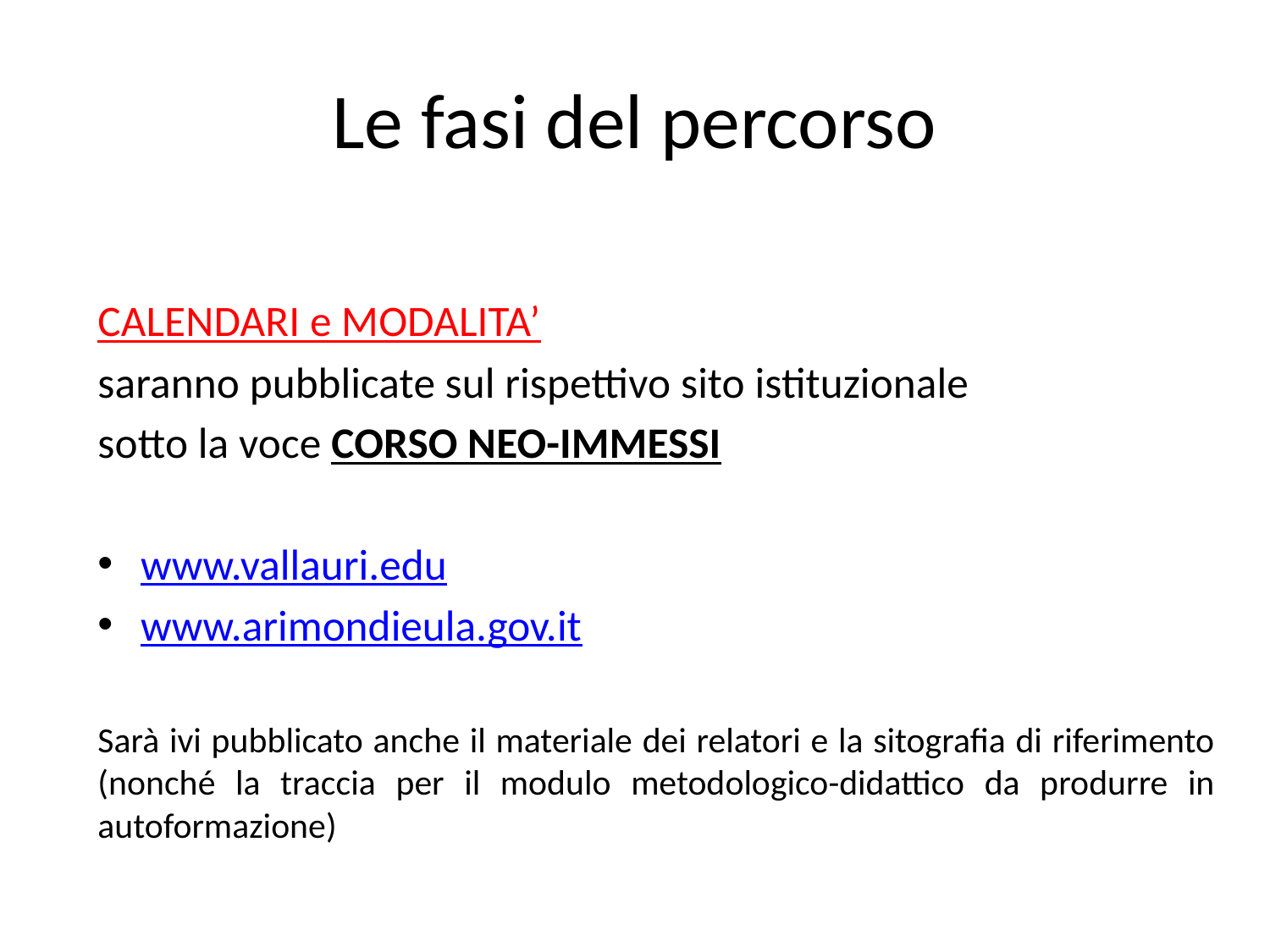

# Le fasi del percorso

CALENDARI e MODALITA’
saranno pubblicate sul rispettivo sito istituzionale
sotto la voce CORSO NEO-IMMESSI

www.vallauri.edu
www.arimondieula.gov.it

Sarà ivi pubblicato anche il materiale dei relatori e la sitografia di riferimento (nonché la traccia per il modulo metodologico-didattico da produrre in autoformazione)